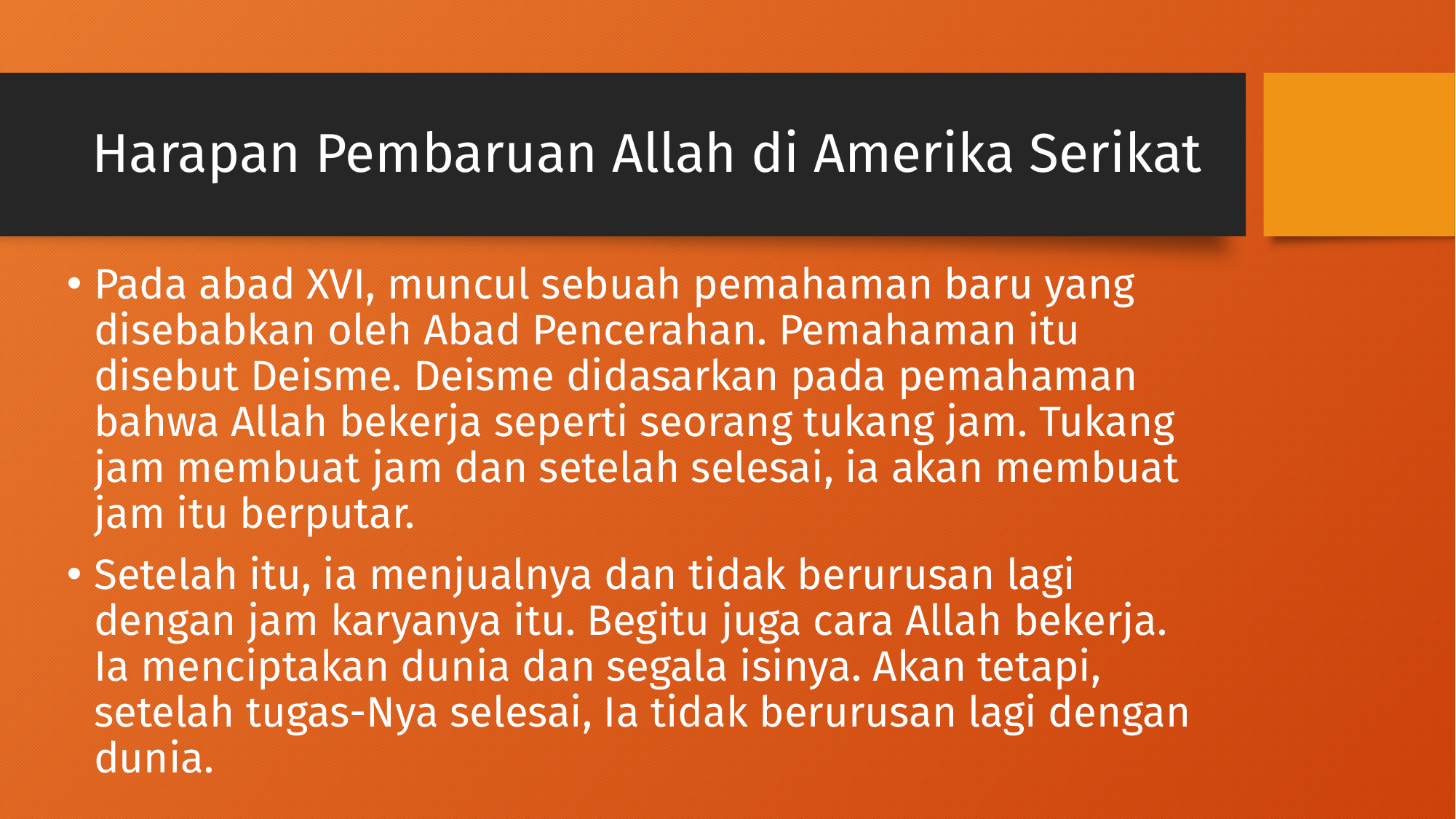

# Harapan Pembaruan Allah di Amerika Serikat
Pada abad XVI, muncul sebuah pemahaman baru yang disebabkan oleh Abad Pencerahan. Pemahaman itu disebut Deisme. Deisme didasarkan pada pemahaman bahwa Allah bekerja seperti seorang tukang jam. Tukang jam membuat jam dan setelah selesai, ia akan membuat jam itu berputar.
Setelah itu, ia menjualnya dan tidak berurusan lagi dengan jam karyanya itu. Begitu juga cara Allah bekerja. Ia menciptakan dunia dan segala isinya. Akan tetapi, setelah tugas-Nya selesai, Ia tidak berurusan lagi dengan dunia.